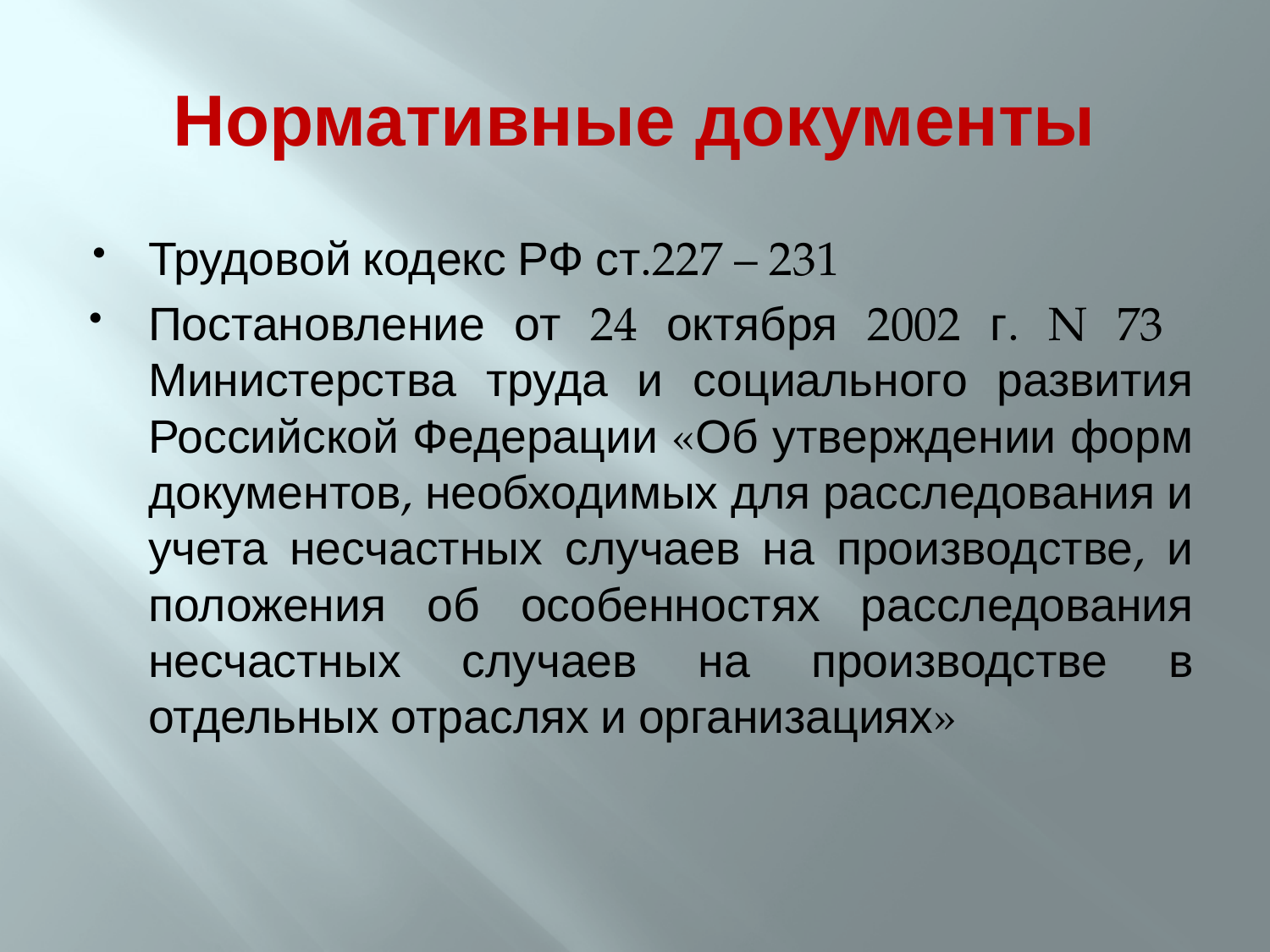

# Нормативные документы
Трудовой кодекс РФ ст.227 – 231
Постановление от 24 октября 2002 г. N 73  Министерства труда и социального развития Российской Федерации «Об утверждении форм документов, необходимых для расследования и учета несчастных случаев на производстве, и положения об особенностях расследования несчастных случаев на производстве в отдельных отраслях и организациях»